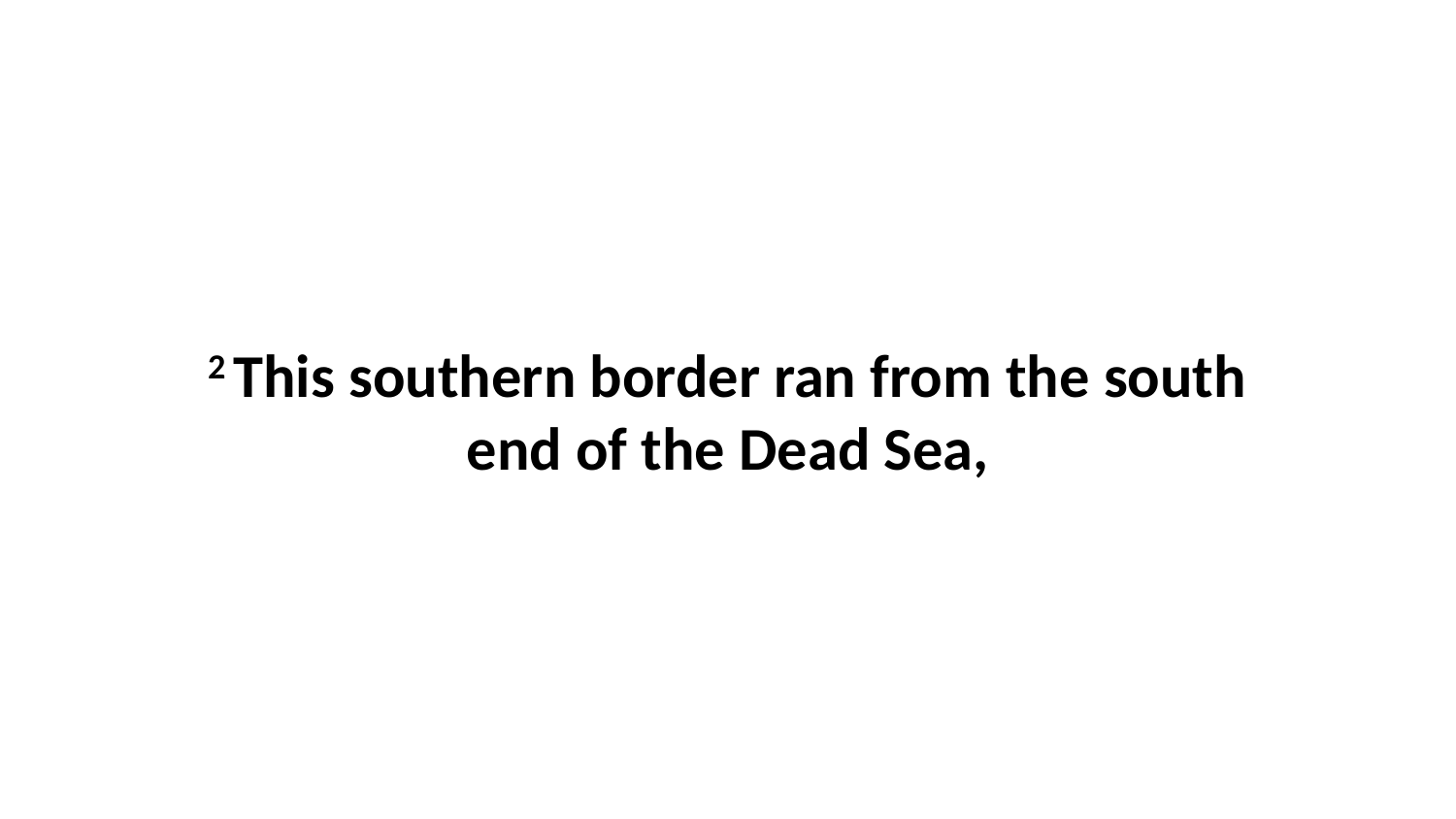

2 This southern border ran from the south end of the Dead Sea,